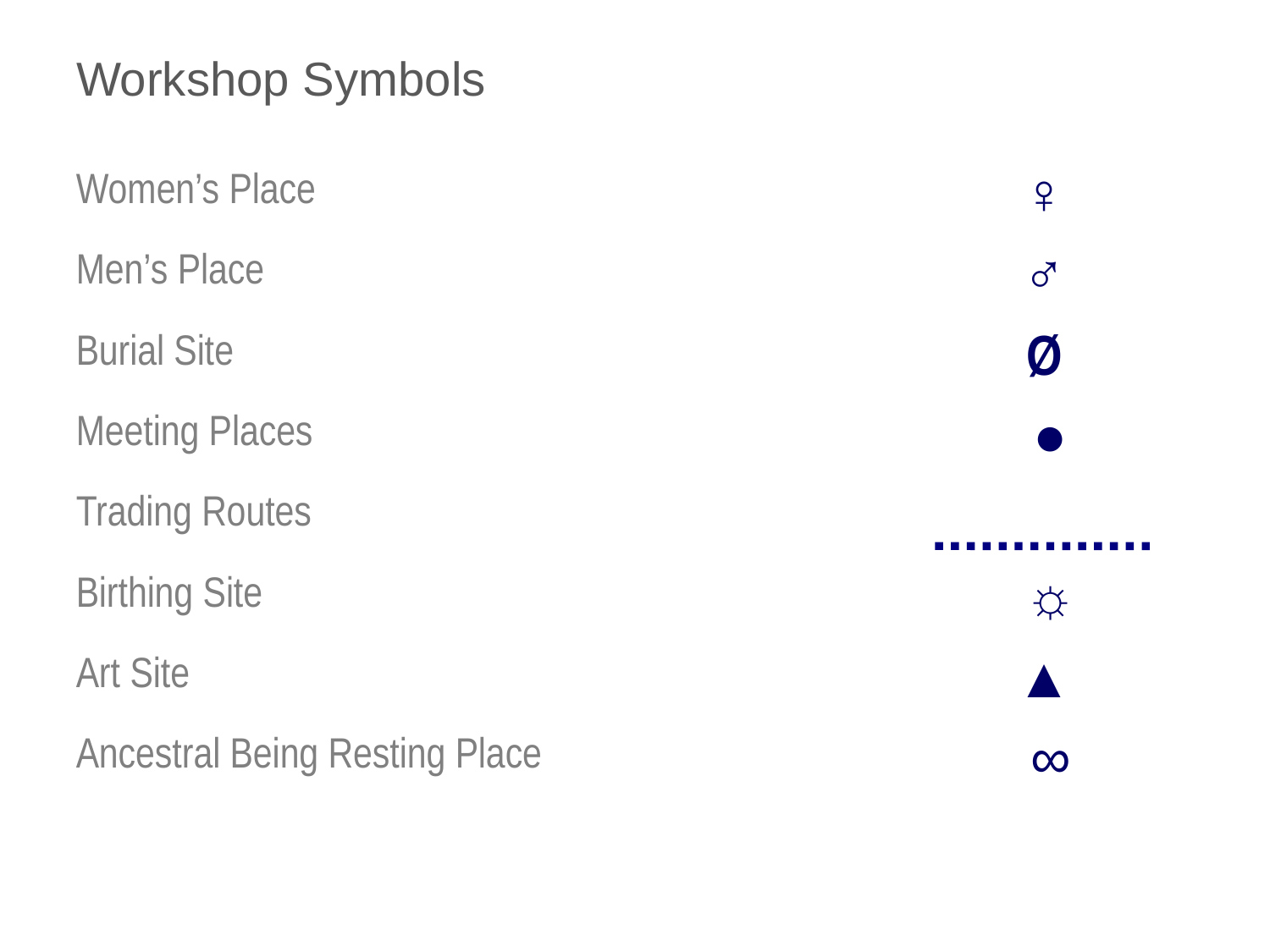

# Workshop Symbols
| Women’s Place | ♀ |
| --- | --- |
| Men’s Place | ♂ |
| Burial Site | Ø |
| Meeting Places | ● |
| Trading Routes |  |
| Birthing Site | ☼ |
| Art Site | ▲ |
| Ancestral Being Resting Place | ∞ |